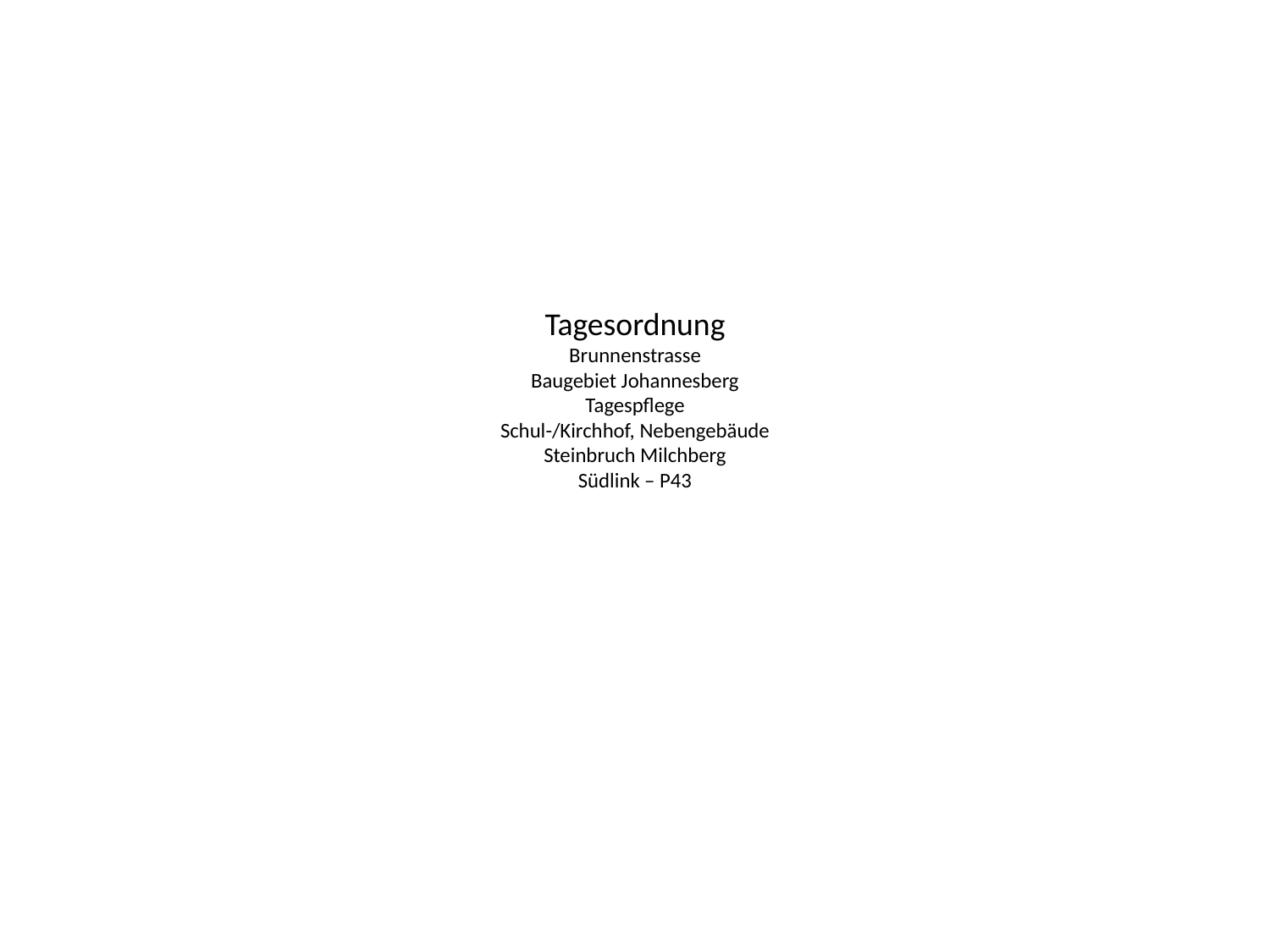

# Tagesordnung Brunnenstrasse Baugebiet Johannesberg Tagespflege Schul-/Kirchhof, Nebengebäude Steinbruch Milchberg Südlink – P43